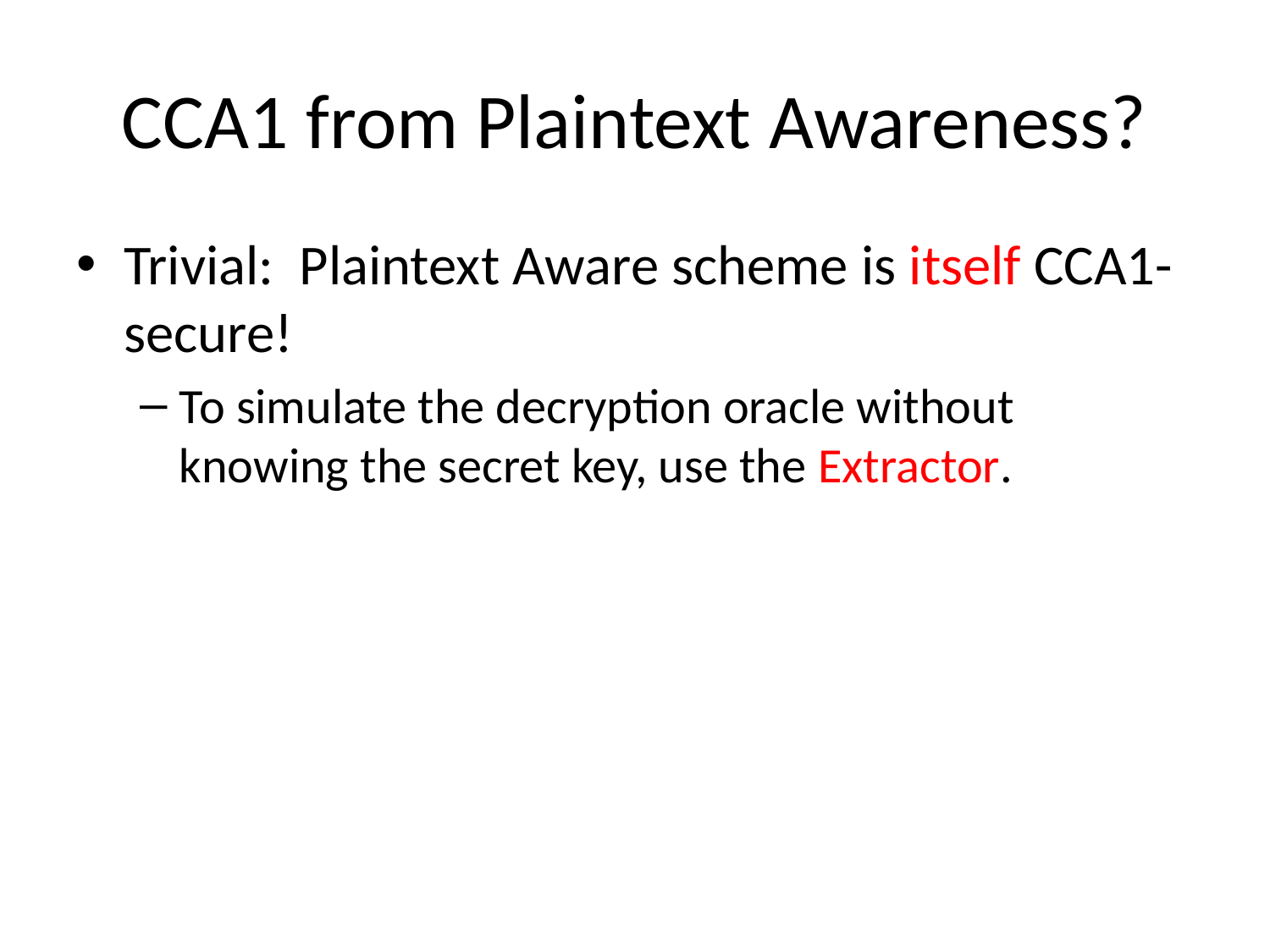

# CCA1 from Plaintext Awareness?
Trivial:  Plaintext Aware scheme is itself CCA1-secure!
To simulate the decryption oracle without knowing the secret key, use the Extractor.